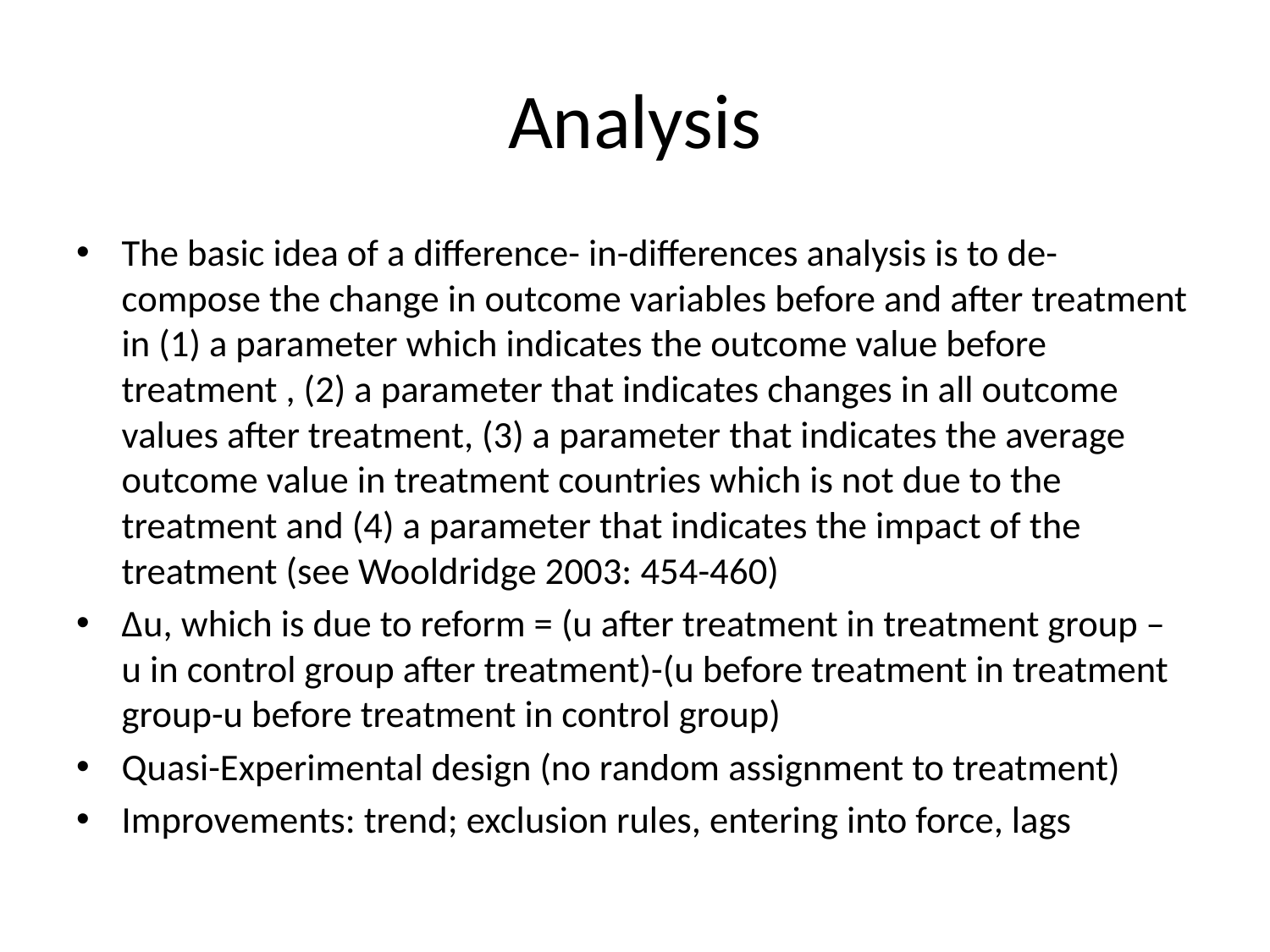

# Analysis
The basic idea of a difference- in-differences analysis is to de-compose the change in outcome variables before and after treatment in (1) a parameter which indicates the outcome value before treatment , (2) a parameter that indicates changes in all outcome values after treatment, (3) a parameter that indicates the average outcome value in treatment countries which is not due to the treatment and (4) a parameter that indicates the impact of the treatment (see Wooldridge 2003: 454-460)
∆u, which is due to reform = (u after treatment in treatment group – u in control group after treatment)-(u before treatment in treatment group-u before treatment in control group)
Quasi-Experimental design (no random assignment to treatment)
Improvements: trend; exclusion rules, entering into force, lags